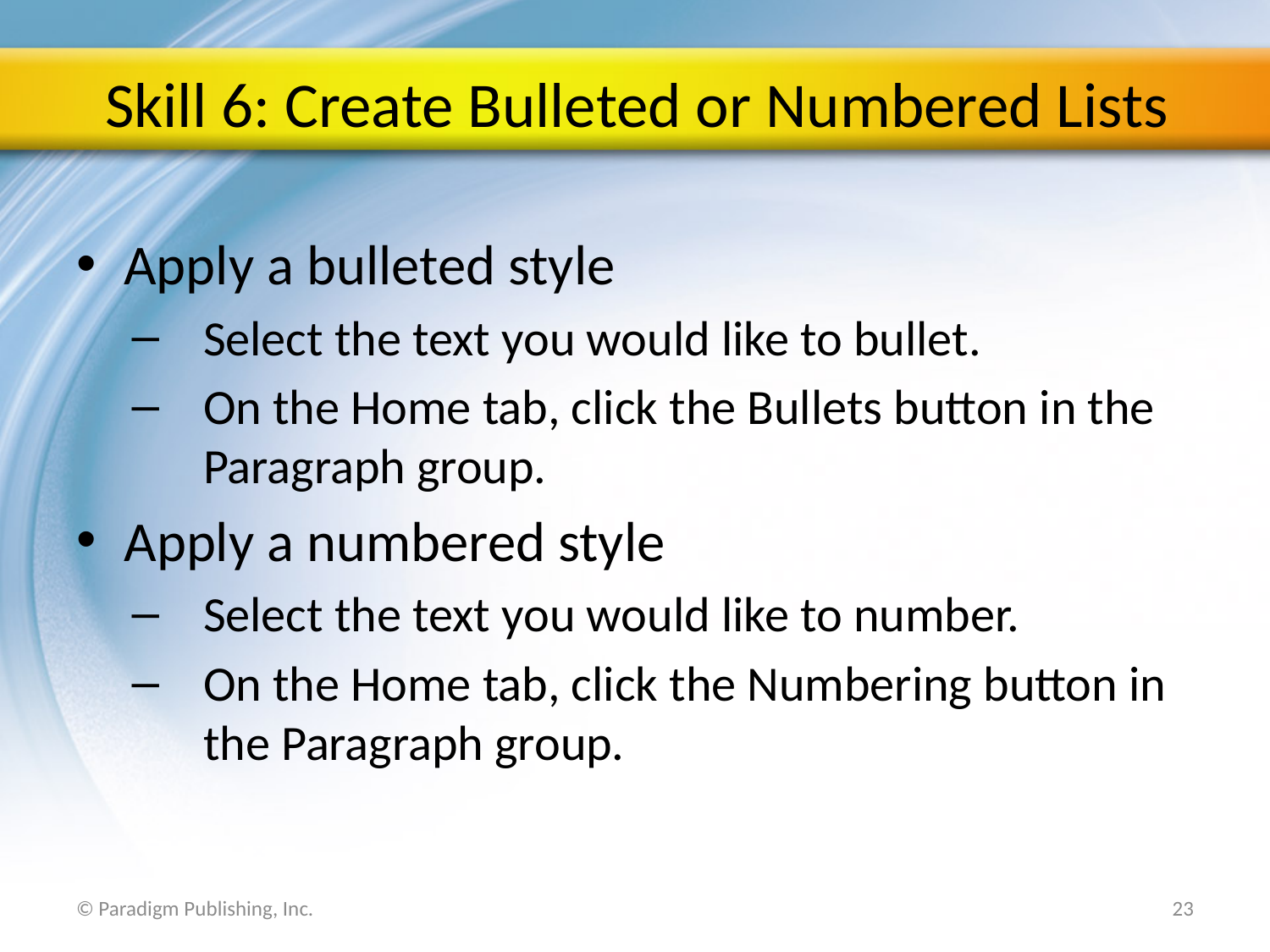

# Skill 6: Create Bulleted or Numbered Lists
Apply a bulleted style
Select the text you would like to bullet.
On the Home tab, click the Bullets button in the Paragraph group.
Apply a numbered style
Select the text you would like to number.
On the Home tab, click the Numbering button in the Paragraph group.

© Paradigm Publishing, Inc.

23